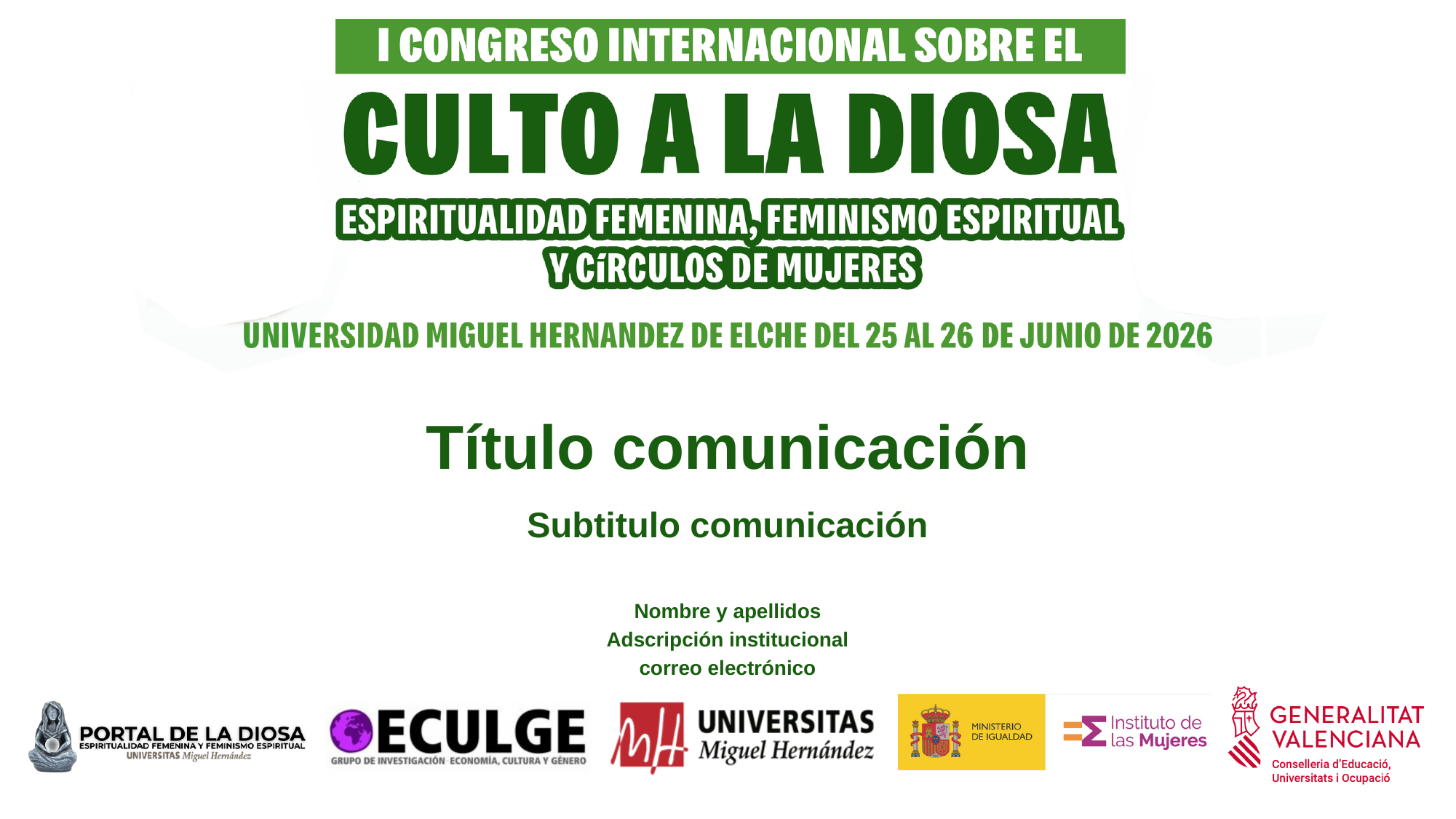

Título comunicación
Subtitulo comunicación
Nombre y apellidos
Adscripción institucional
correo electrónico